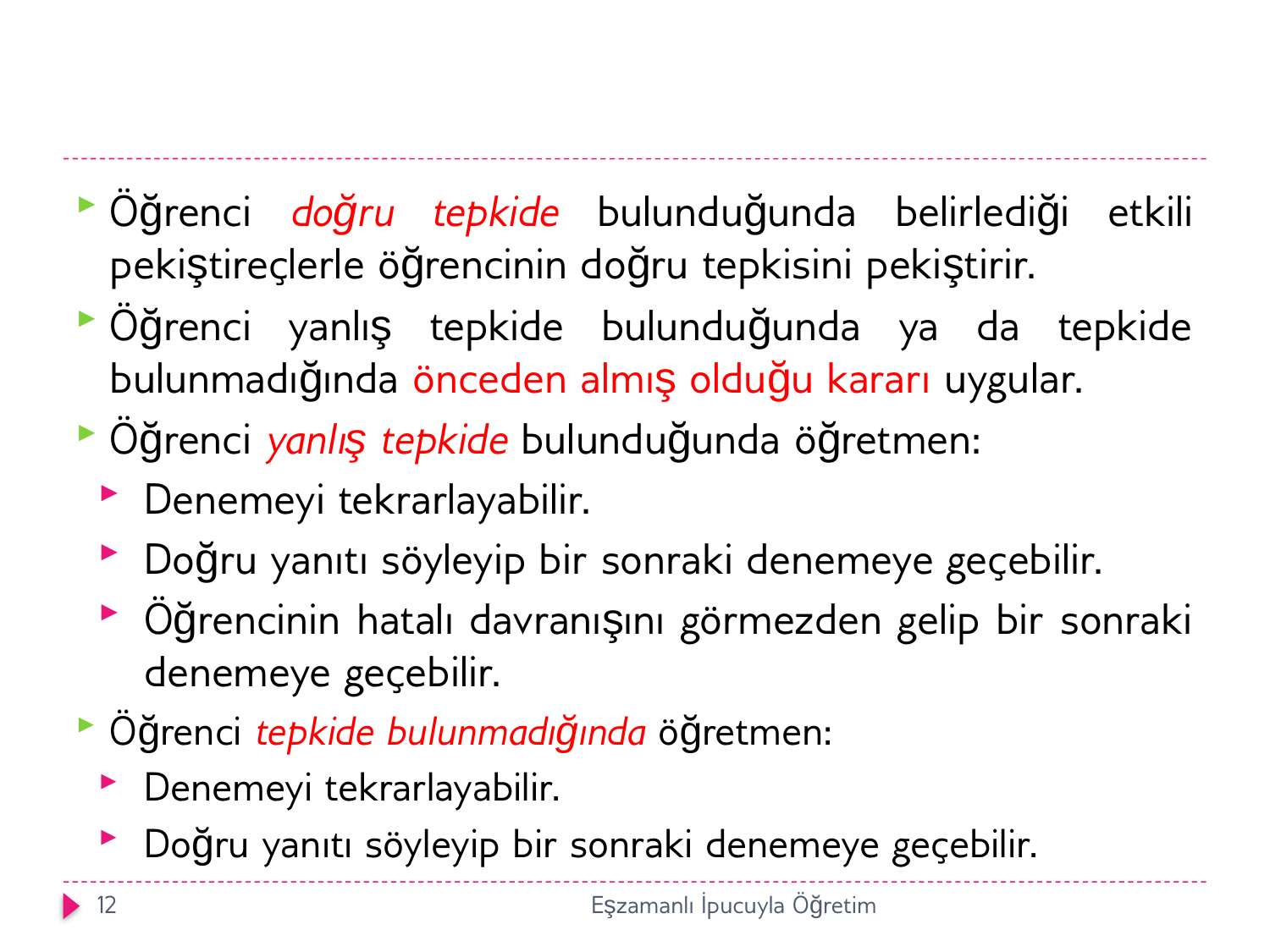

#
Öğrenci doğru tepkide bulunduğunda belirlediği etkili pekiştireçlerle öğrencinin doğru tepkisini pekiştirir.
Öğrenci yanlış tepkide bulunduğunda ya da tepkide bulunmadığında önceden almış olduğu kararı uygular.
Öğrenci yanlış tepkide bulunduğunda öğretmen:
Denemeyi tekrarlayabilir.
Doğru yanıtı söyleyip bir sonraki denemeye geçebilir.
Öğrencinin hatalı davranışını görmezden gelip bir sonraki denemeye geçebilir.
Öğrenci tepkide bulunmadığında öğretmen:
Denemeyi tekrarlayabilir.
Doğru yanıtı söyleyip bir sonraki denemeye geçebilir.

12
Eşzamanlı İpucuyla Öğretim